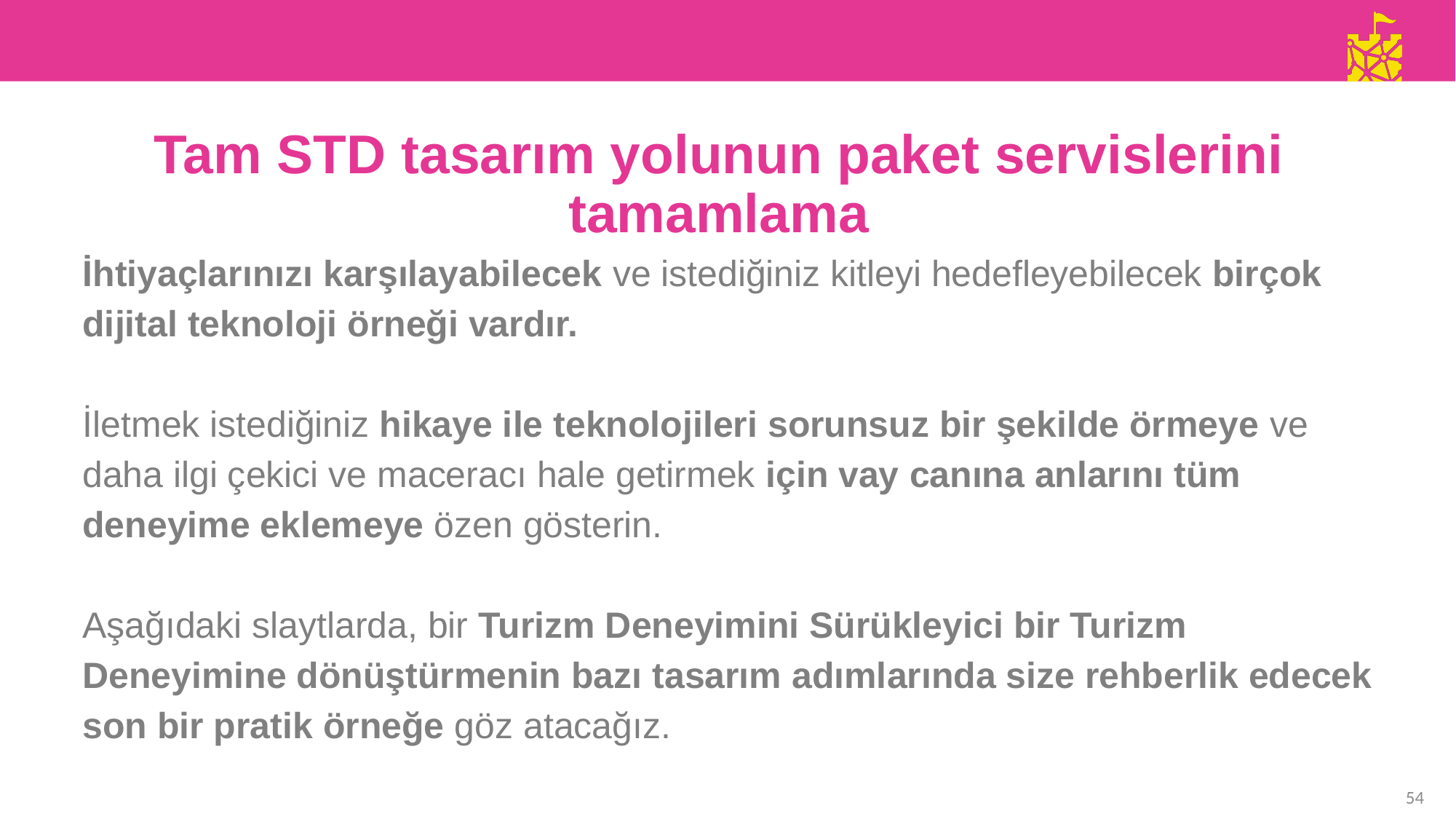

Tam STD tasarım yolunun paket servislerini tamamlama

İhtiyaçlarınızı karşılayabilecek ve istediğiniz kitleyi hedefleyebilecek birçok dijital teknoloji örneği vardır.

İletmek istediğiniz hikaye ile teknolojileri sorunsuz bir şekilde örmeye ve daha ilgi çekici ve maceracı hale getirmek için vay canına anlarını tüm deneyime eklemeye özen gösterin.

Aşağıdaki slaytlarda, bir Turizm Deneyimini Sürükleyici bir Turizm Deneyimine dönüştürmenin bazı tasarım adımlarında size rehberlik edecek son bir pratik örneğe göz atacağız.

54